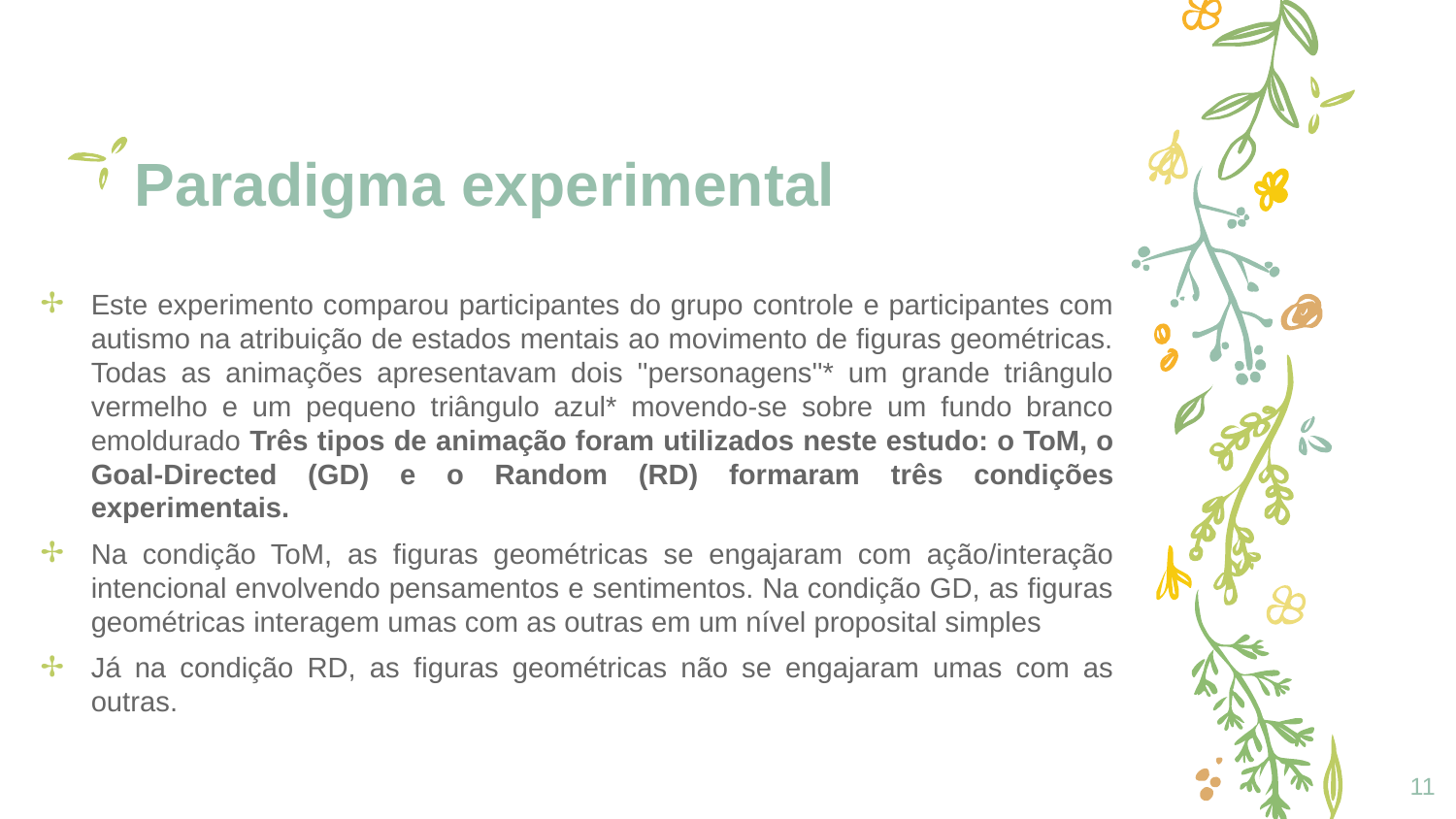

# Paradigma experimental
Este experimento comparou participantes do grupo controle e participantes com autismo na atribuição de estados mentais ao movimento de figuras geométricas. Todas as animações apresentavam dois ''personagens''* um grande triângulo vermelho e um pequeno triângulo azul* movendo-se sobre um fundo branco emoldurado Três tipos de animação foram utilizados neste estudo: o ToM, o Goal-Directed (GD) e o Random (RD) formaram três condições experimentais.
Na condição ToM, as figuras geométricas se engajaram com ação/interação intencional envolvendo pensamentos e sentimentos. Na condição GD, as figuras geométricas interagem umas com as outras em um nível proposital simples
Já na condição RD, as figuras geométricas não se engajaram umas com as outras.

11